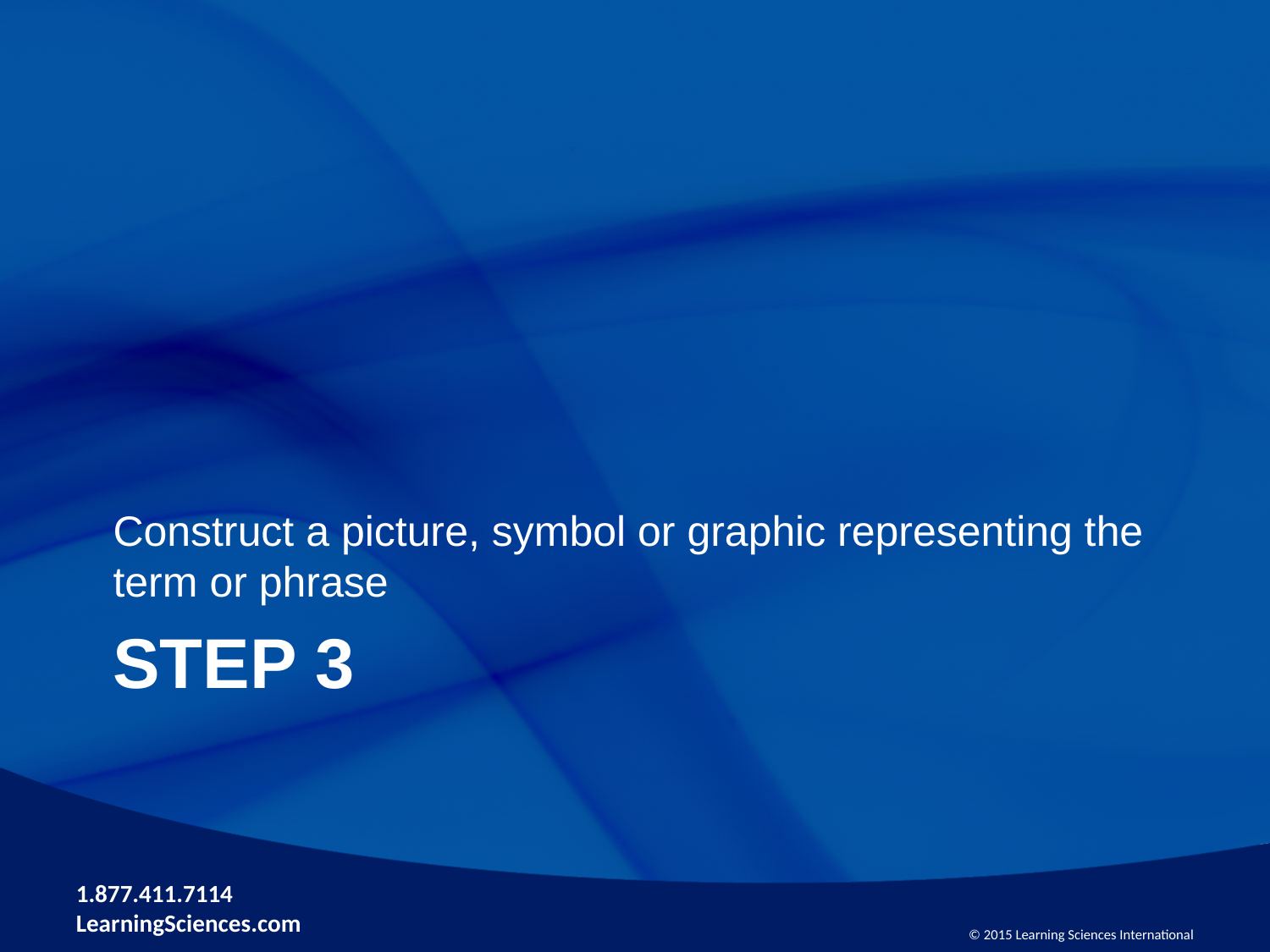

Construct a picture, symbol or graphic representing the term or phrase
# Step 3